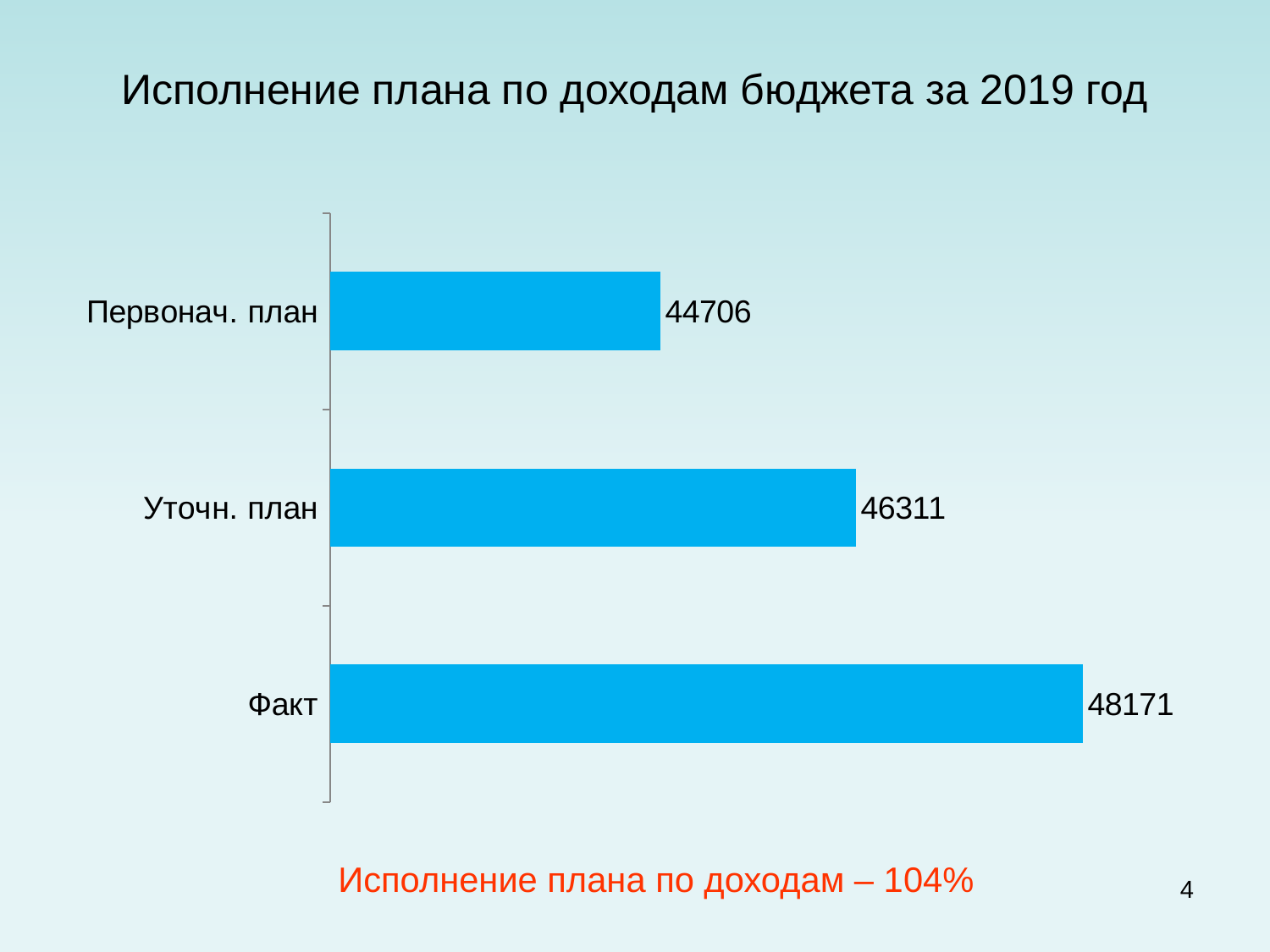

# Исполнение плана по доходам бюджета за 2019 год

### Chart

| Category | Ряд 1 |
|---|---|
| Факт | 48171.0 |
| Уточн. план | 46311.0 |
| Первонач. план | 44706.0 |
Исполнение плана по доходам – 104%
4